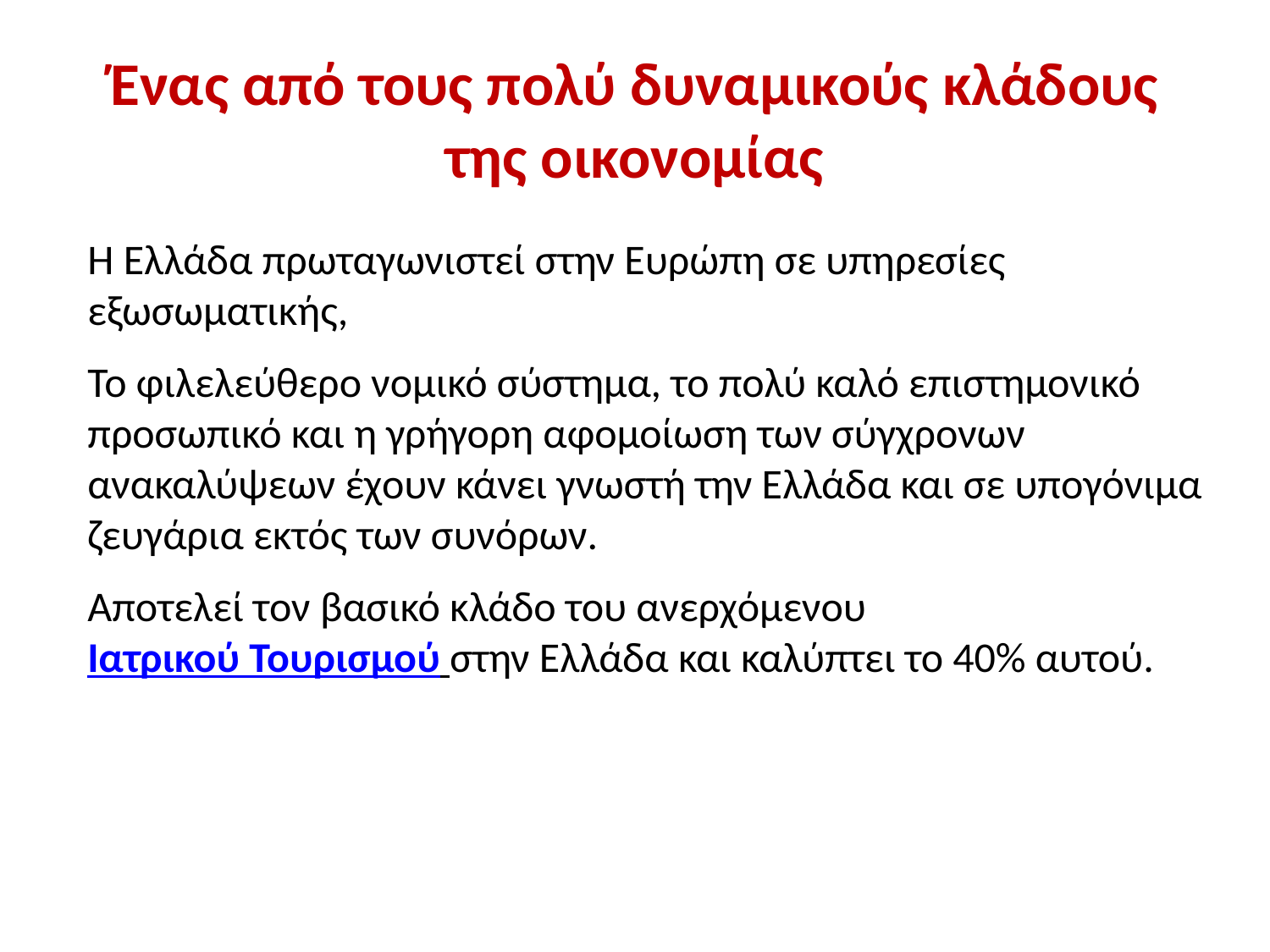

# Ένας από τους πολύ δυναμικούς κλάδους της οικονομίας
Η Ελλάδα πρωταγωνιστεί στην Ευρώπη σε υπηρεσίες εξωσωματικής,
Το φιλελεύθερο νομικό σύστημα, το πολύ καλό επιστημονικό προσωπικό και η γρήγορη αφομοίωση των σύγχρονων ανακαλύψεων έχουν κάνει γνωστή την Ελλάδα και σε υπογόνιμα ζευγάρια εκτός των συνόρων.
Αποτελεί τον βασικό κλάδο του ανερχόμενου Ιατρικού Τουρισμού στην Ελλάδα και καλύπτει το 40% αυτού.